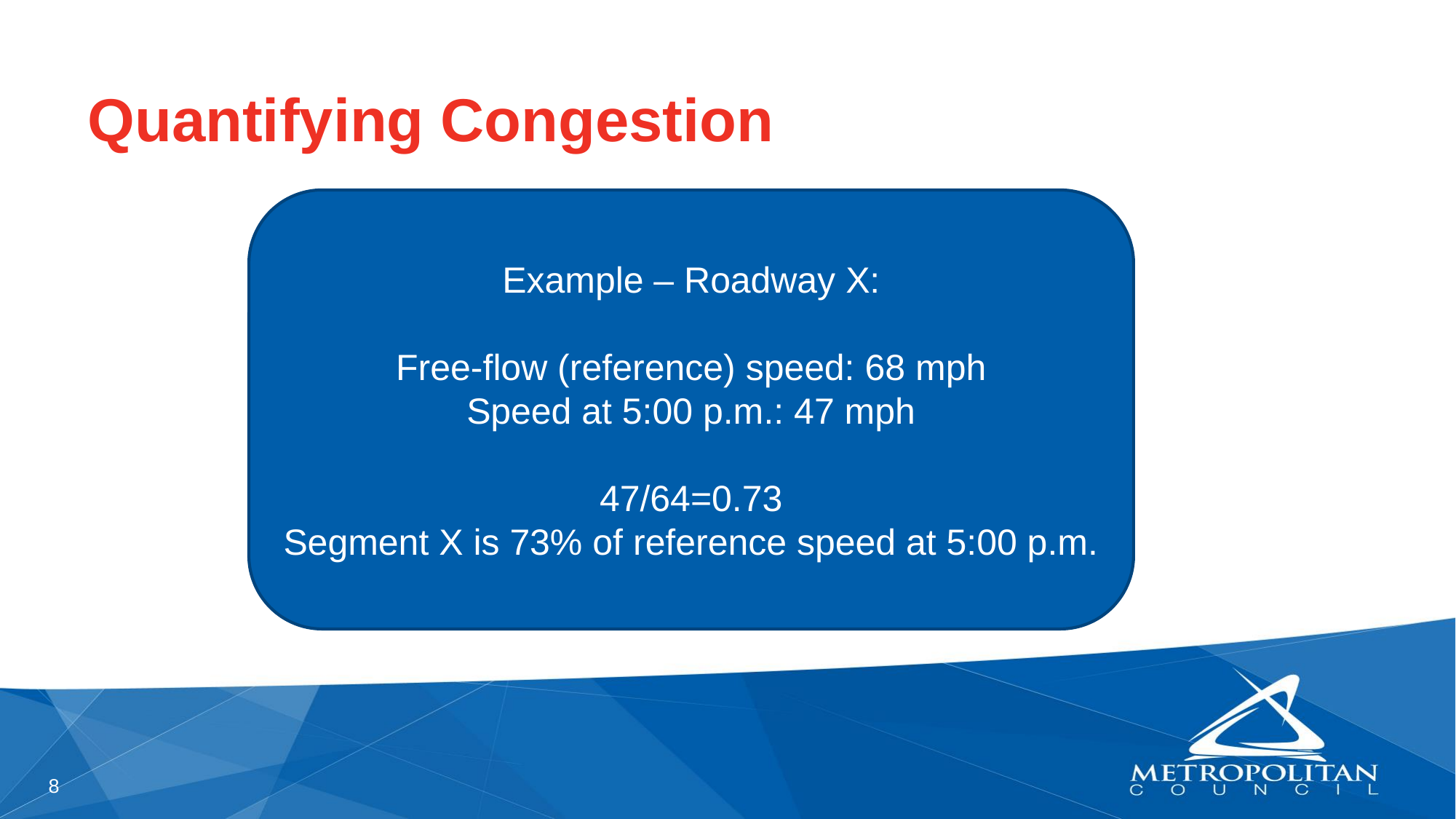

# Quantifying Congestion
Example – Roadway X:

Free-flow (reference) speed: 68 mph
Speed at 5:00 p.m.: 47 mph

47/64=0.73
Segment X is 73% of reference speed at 5:00 p.m.